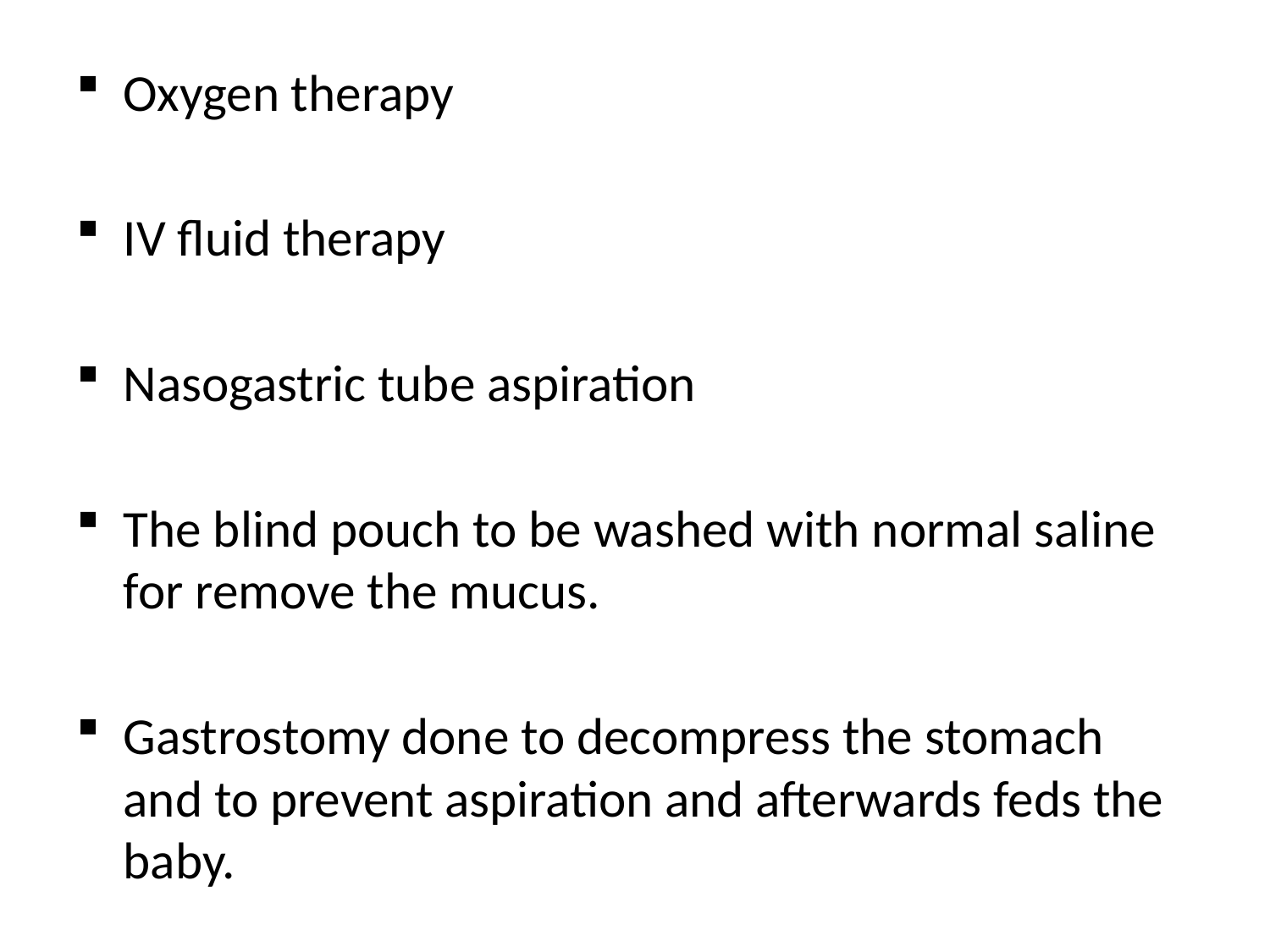

Oxygen therapy

IV fluid therapy

Nasogastric tube aspiration

The blind pouch to be washed with normal saline for remove the mucus.

Gastrostomy done to decompress the stomach and to prevent aspiration and afterwards feds the baby.